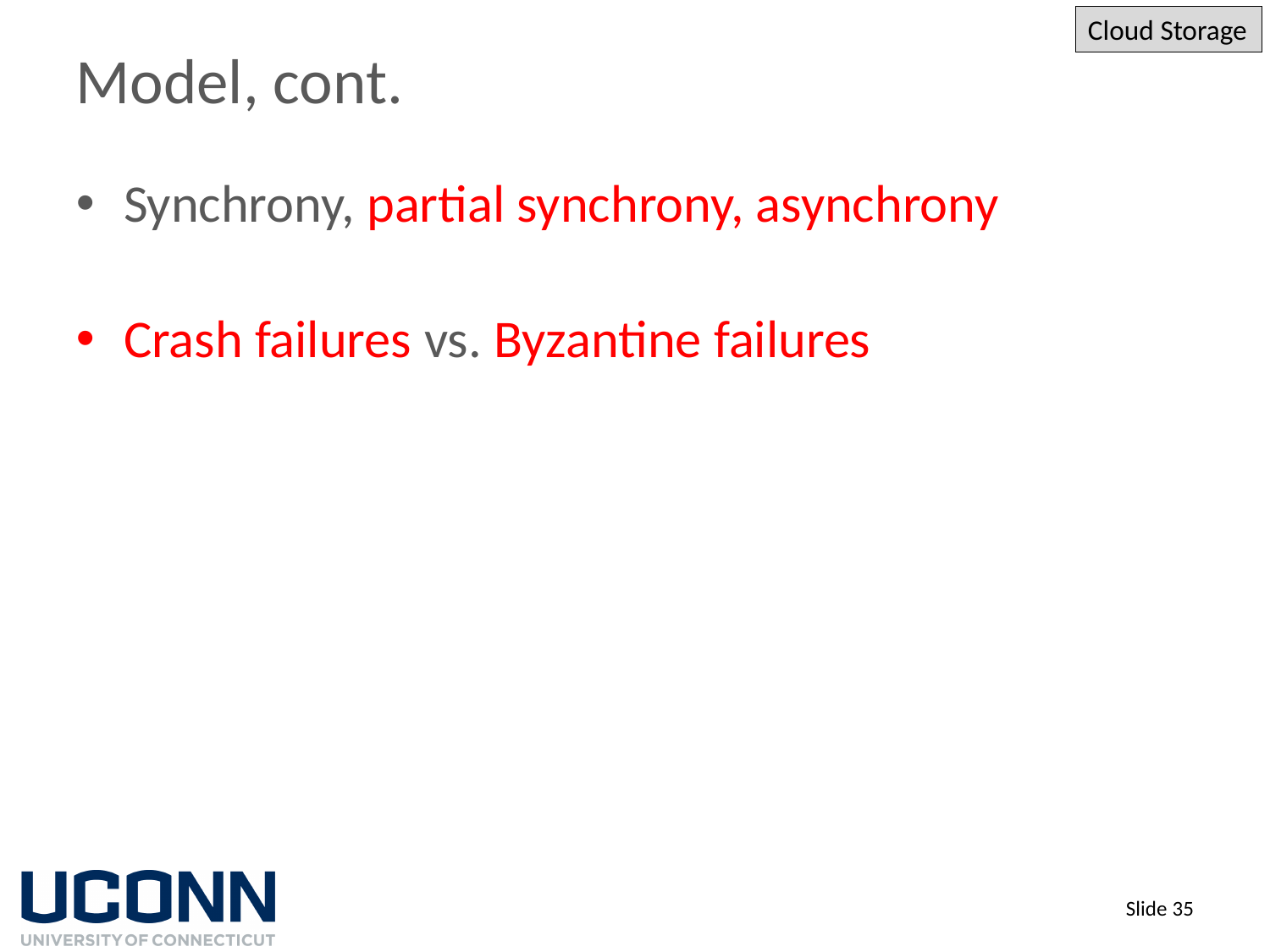

Cloud Storage
# Model, cont.
Synchrony, partial synchrony, asynchrony

Crash failures vs. Byzantine failures

Slide 35